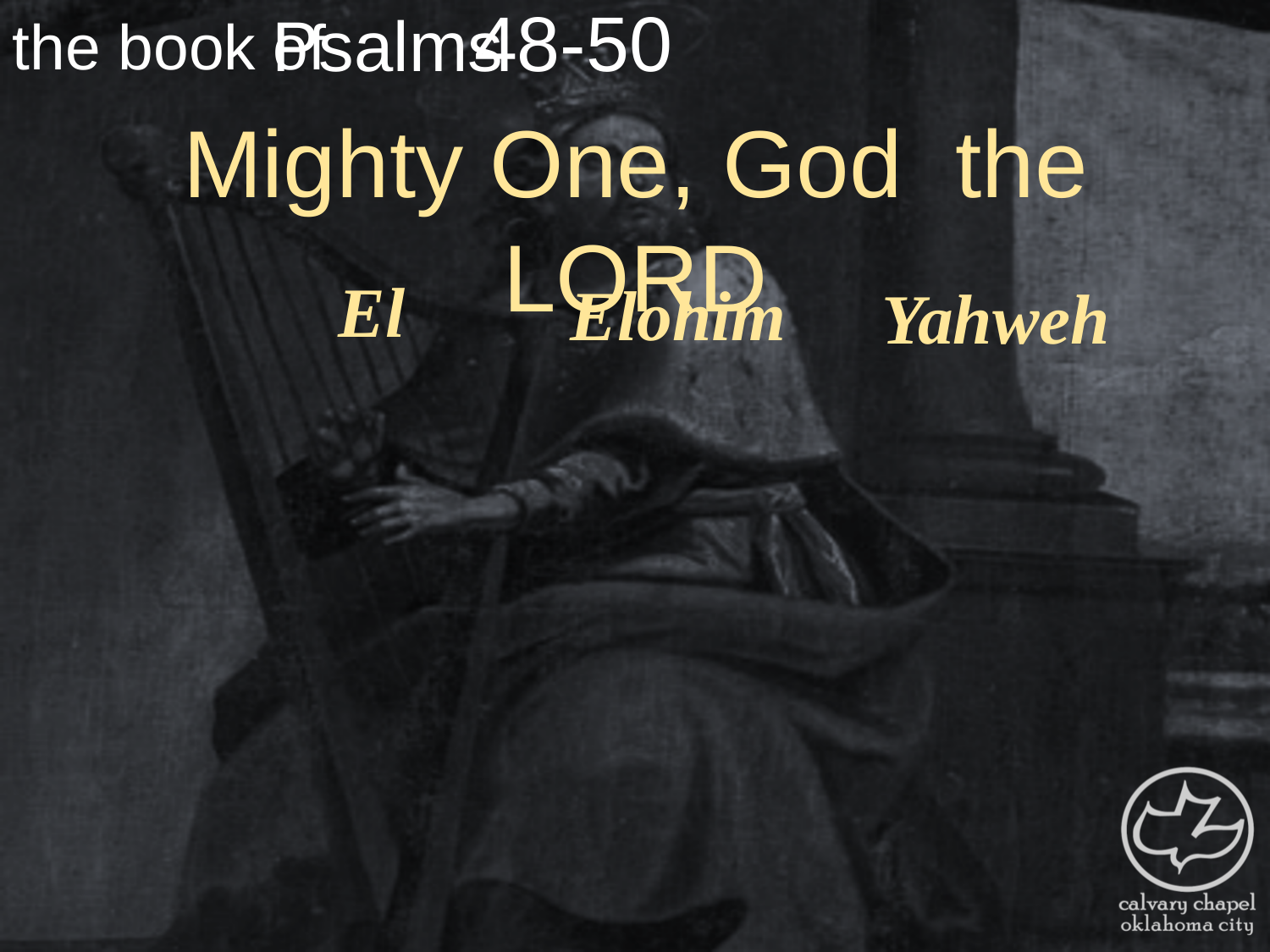

the book of
48-50
Psalms
Mighty One, God  the Lord
El
Elohim
Yahweh